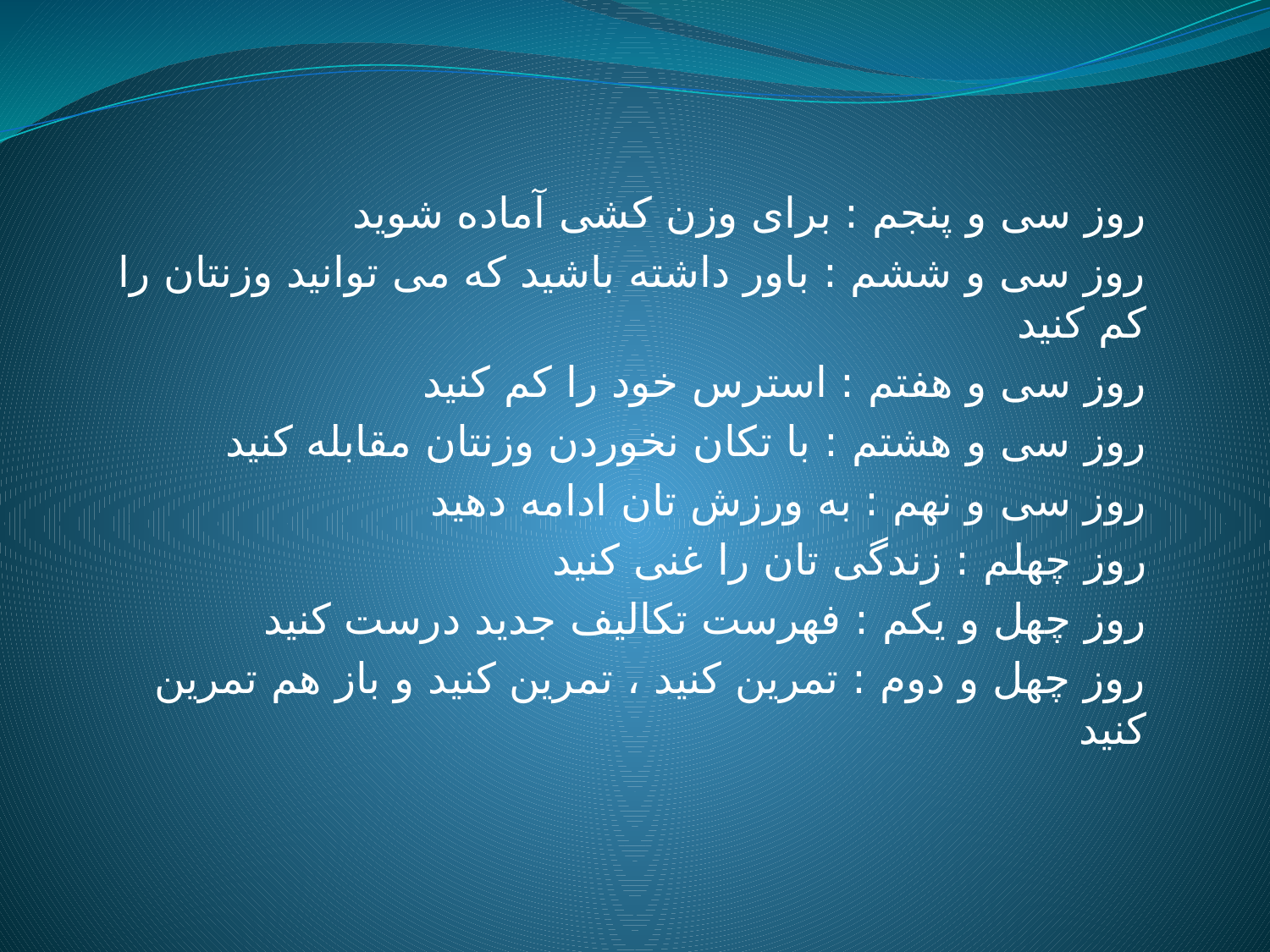

روز سی و پنجم : برای وزن کشی آماده شوید
روز سی و ششم : باور داشته باشید که می توانید وزنتان را کم کنید
روز سی و هفتم : استرس خود را کم کنید
روز سی و هشتم : با تکان نخوردن وزنتان مقابله کنید
روز سی و نهم : به ورزش تان ادامه دهید
روز چهلم : زندگی تان را غنی کنید
روز چهل و یکم : فهرست تکالیف جدید درست کنید
روز چهل و دوم : تمرین کنید ، تمرین کنید و باز هم تمرین کنید